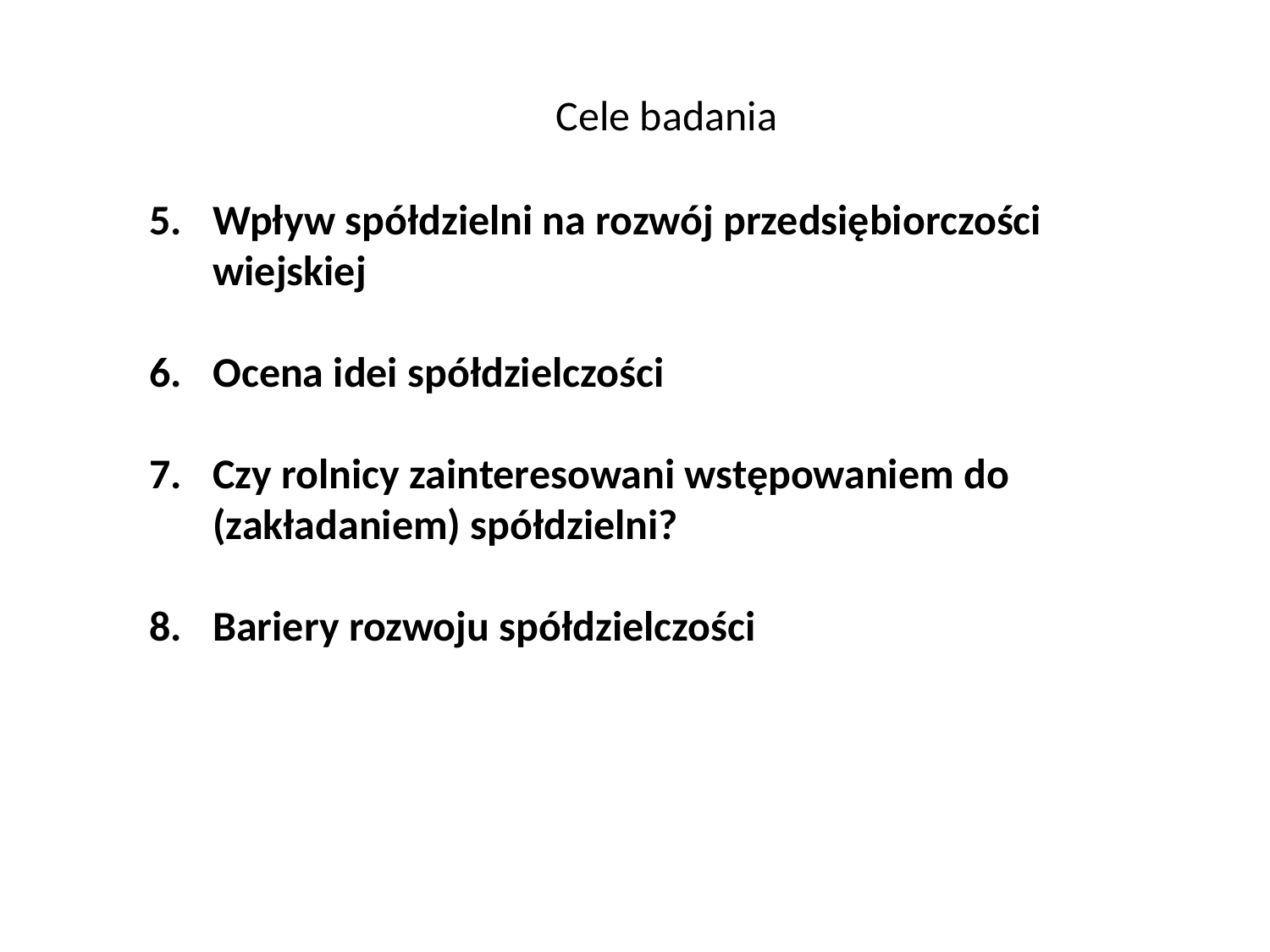

# Cele badania
Wpływ spółdzielni na rozwój przedsiębiorczości  wiejskiej

Ocena idei spółdzielczości

Czy rolnicy zainteresowani wstępowaniem do (zakładaniem) spółdzielni?

Bariery rozwoju spółdzielczości